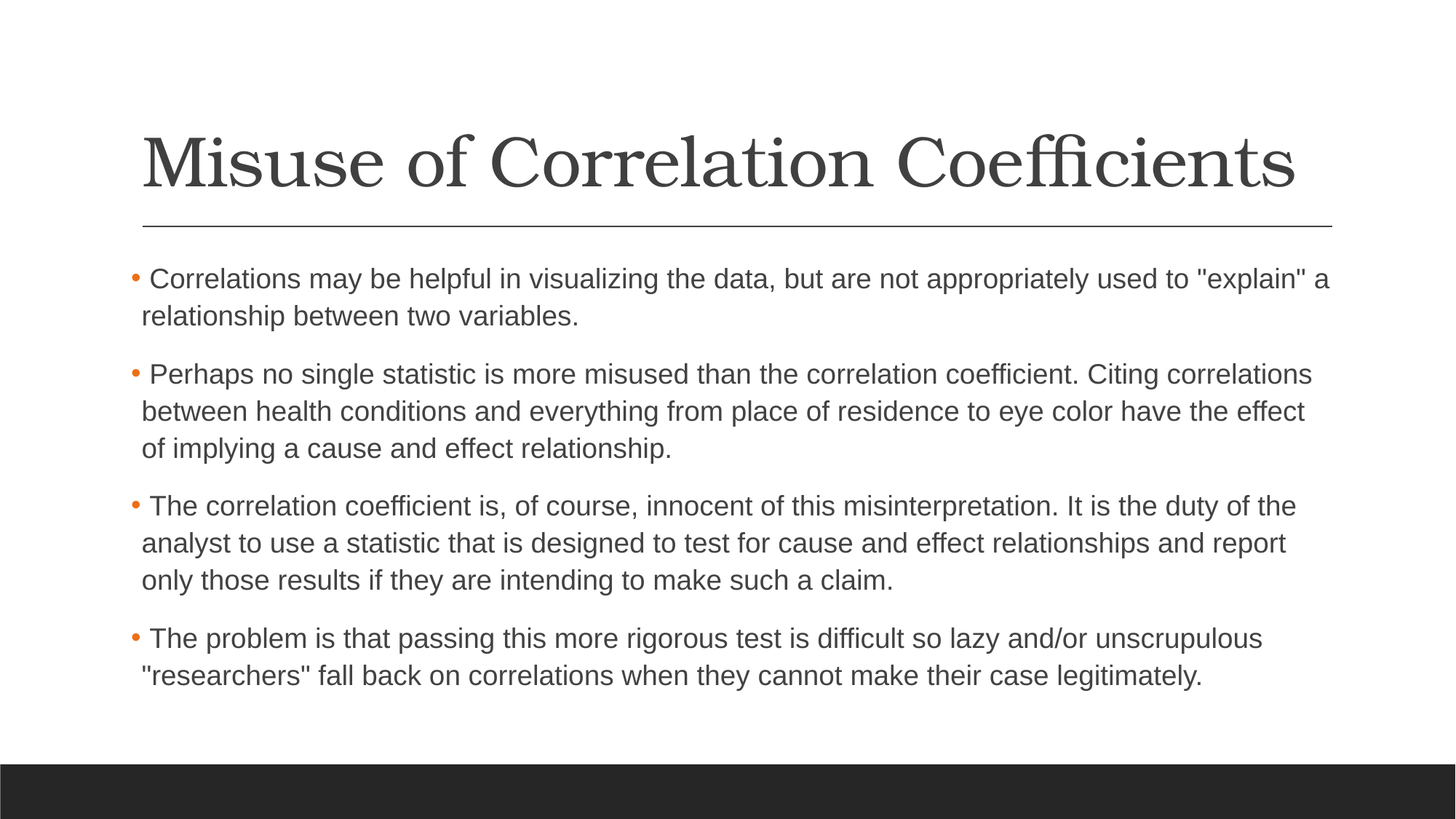

# Misuse of Correlation Coefficients
 Correlations may be helpful in visualizing the data, but are not appropriately used to "explain" a relationship between two variables.
 Perhaps no single statistic is more misused than the correlation coefficient. Citing correlations between health conditions and everything from place of residence to eye color have the effect of implying a cause and effect relationship.
 The correlation coefficient is, of course, innocent of this misinterpretation. It is the duty of the analyst to use a statistic that is designed to test for cause and effect relationships and report only those results if they are intending to make such a claim.
 The problem is that passing this more rigorous test is difficult so lazy and/or unscrupulous "researchers" fall back on correlations when they cannot make their case legitimately.